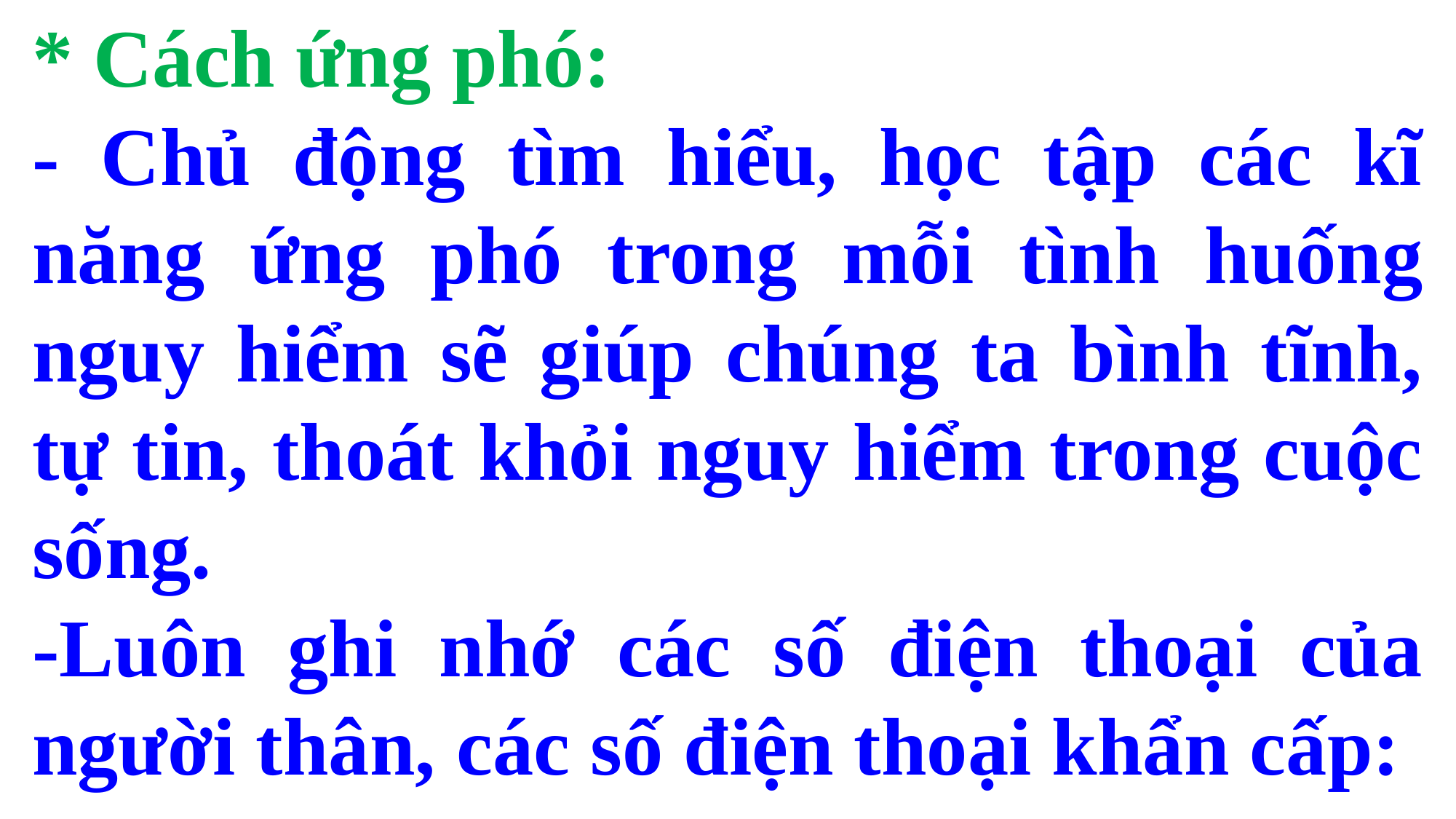

* Cách ứng phó:
- Chủ động tìm hiểu, học tập các kĩ năng ứng phó trong mỗi tình huống nguy hiểm sẽ giúp chúng ta bình tĩnh, tự tin, thoát khỏi nguy hiểm trong cuộc sống.
-Luôn ghi nhớ các số điện thoại của người thân, các số điện thoại khẩn cấp: